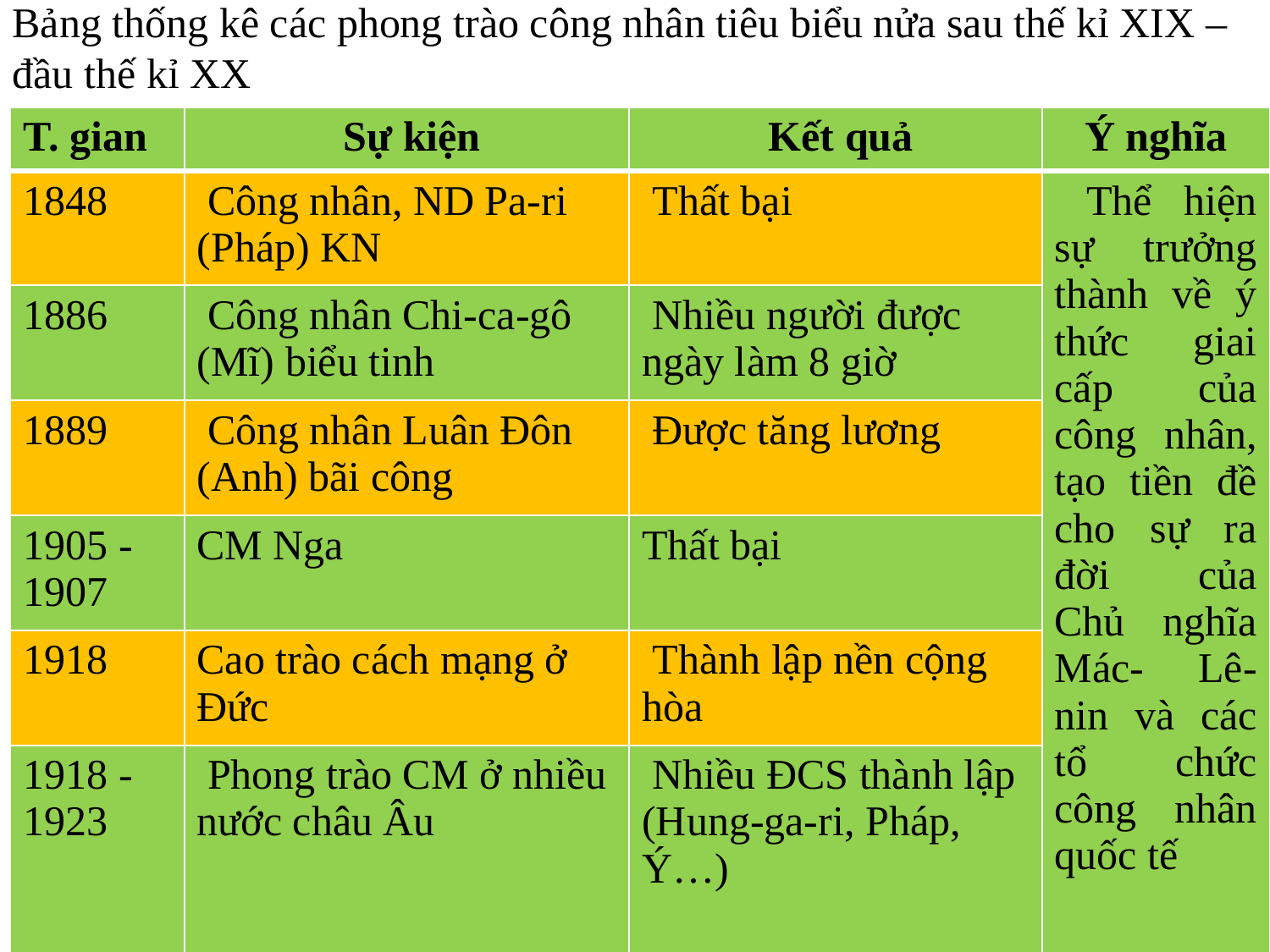

Bảng thống kê các phong trào công nhân tiêu biểu nửa sau thế kỉ XIX – đầu thế kỉ XX
| T. gian | Sự kiện | Kết quả | Ý nghĩa |
| --- | --- | --- | --- |
| 1848 | Công nhân, ND Pa-ri (Pháp) KN | Thất bại | Thể hiện sự trưởng thành về ý thức giai cấp của công nhân, tạo tiền đề cho sự ra đời của Chủ nghĩa Mác- Lê-nin và các tổ chức công nhân quốc tế |
| 1886 | Công nhân Chi-ca-gô (Mĩ) biểu tinh | Nhiều người được ngày làm 8 giờ |  |
| 1889 | Công nhân Luân Đôn (Anh) bãi công | Được tăng lương |  |
| 1905 -1907 | CM Nga | Thất bại |  |
| 1918 | Cao trào cách mạng ở Đức | Thành lập nền cộng hòa |  |
| 1918 -1923 | Phong trào CM ở nhiều nước châu Âu | Nhiều ĐCS thành lập (Hung-ga-ri, Pháp, Ý…) |  |